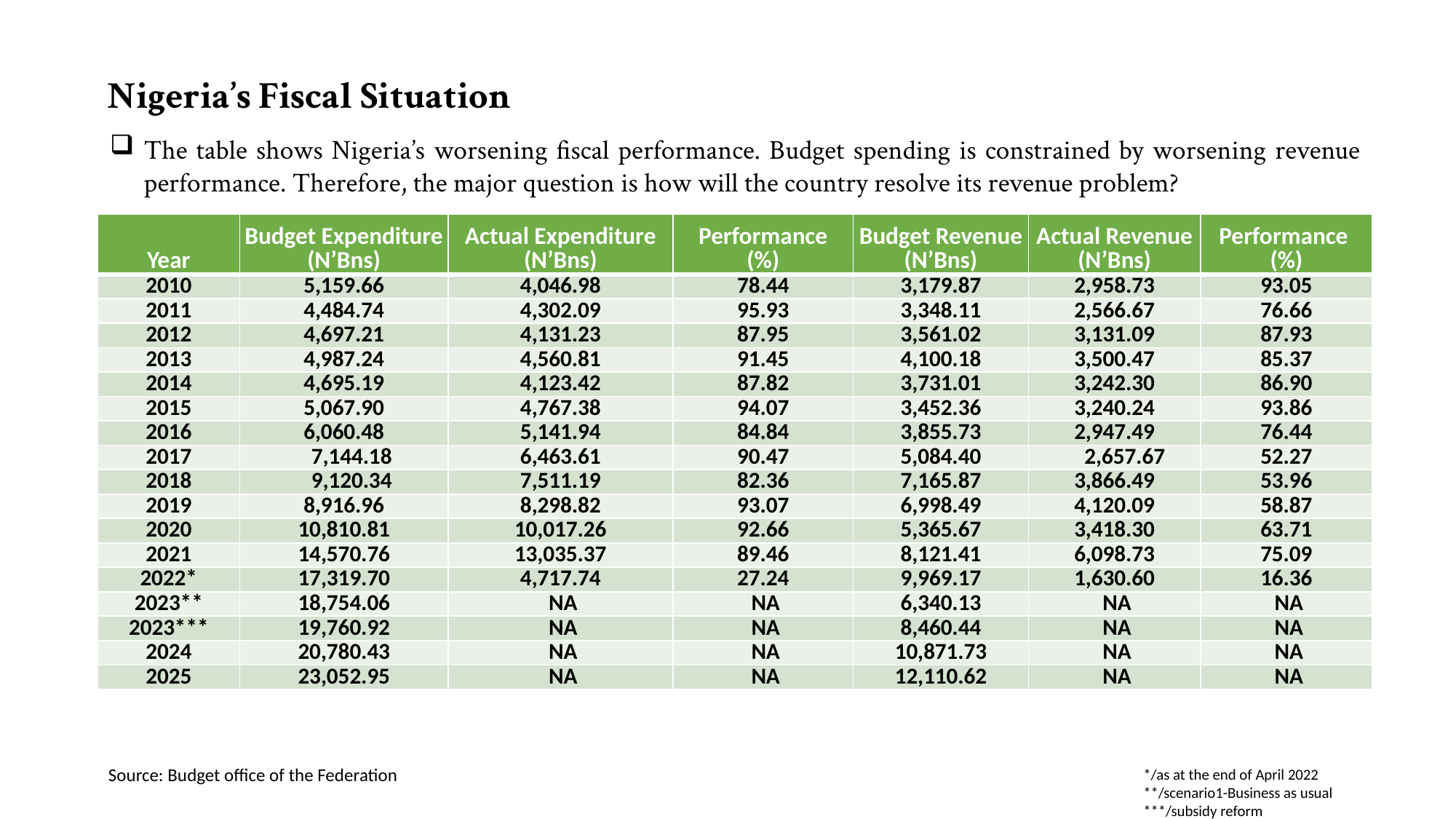

# Nigeria’s Fiscal Situation
The table shows Nigeria’s worsening fiscal performance. Budget spending is constrained by worsening revenue performance. Therefore, the major question is how will the country resolve its revenue problem?
| Year | Budget Expenditure (N’Bns) | Actual Expenditure (N’Bns) | Performance (%) | Budget Revenue (N’Bns) | Actual Revenue (N’Bns) | Performance (%) |
| --- | --- | --- | --- | --- | --- | --- |
| 2010 | 5,159.66 | 4,046.98 | 78.44 | 3,179.87 | 2,958.73 | 93.05 |
| 2011 | 4,484.74 | 4,302.09 | 95.93 | 3,348.11 | 2,566.67 | 76.66 |
| 2012 | 4,697.21 | 4,131.23 | 87.95 | 3,561.02 | 3,131.09 | 87.93 |
| 2013 | 4,987.24 | 4,560.81 | 91.45 | 4,100.18 | 3,500.47 | 85.37 |
| 2014 | 4,695.19 | 4,123.42 | 87.82 | 3,731.01 | 3,242.30 | 86.90 |
| 2015 | 5,067.90 | 4,767.38 | 94.07 | 3,452.36 | 3,240.24 | 93.86 |
| 2016 | 6,060.48 | 5,141.94 | 84.84 | 3,855.73 | 2,947.49 | 76.44 |
| 2017 | 7,144.18 | 6,463.61 | 90.47 | 5,084.40 | 2,657.67 | 52.27 |
| 2018 | 9,120.34 | 7,511.19 | 82.36 | 7,165.87 | 3,866.49 | 53.96 |
| 2019 | 8,916.96 | 8,298.82 | 93.07 | 6,998.49 | 4,120.09 | 58.87 |
| 2020 | 10,810.81 | 10,017.26 | 92.66 | 5,365.67 | 3,418.30 | 63.71 |
| 2021 | 14,570.76 | 13,035.37 | 89.46 | 8,121.41 | 6,098.73 | 75.09 |
| 2022\* | 17,319.70 | 4,717.74 | 27.24 | 9,969.17 | 1,630.60 | 16.36 |
| 2023\*\* | 18,754.06 | NA | NA | 6,340.13 | NA | NA |
| 2023\*\*\* | 19,760.92 | NA | NA | 8,460.44 | NA | NA |
| 2024 | 20,780.43 | NA | NA | 10,871.73 | NA | NA |
| 2025 | 23,052.95 | NA | NA | 12,110.62 | NA | NA |
Source: Budget office of the Federation
*/as at the end of April 2022
**/scenario1-Business as usual
***/subsidy reform